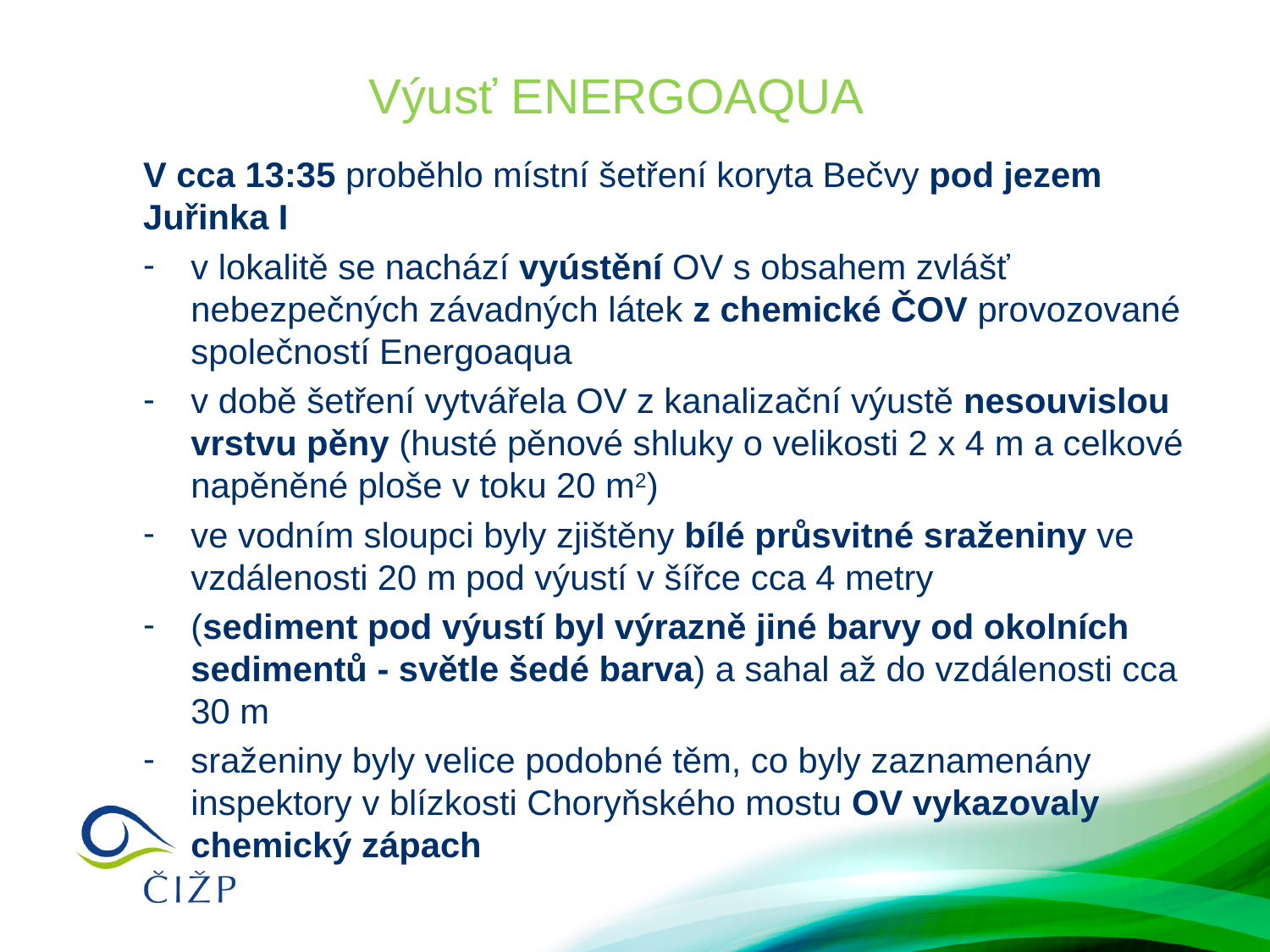

# Výusť ENERGOAQUA
V cca 13:35 proběhlo místní šetření koryta Bečvy pod jezem Juřinka I
v lokalitě se nachází vyústění OV s obsahem zvlášť nebezpečných závadných látek z chemické ČOV provozované společností Energoaqua
v době šetření vytvářela OV z kanalizační výustě nesouvislou vrstvu pěny (husté pěnové shluky o velikosti 2 x 4 m a celkové napěněné ploše v toku 20 m2)
ve vodním sloupci byly zjištěny bílé průsvitné sraženiny ve vzdálenosti 20 m pod výustí v šířce cca 4 metry
(sediment pod výustí byl výrazně jiné barvy od okolních sedimentů - světle šedé barva) a sahal až do vzdálenosti cca 30 m
sraženiny byly velice podobné těm, co byly zaznamenány inspektory v blízkosti Choryňského mostu OV vykazovaly chemický zápach